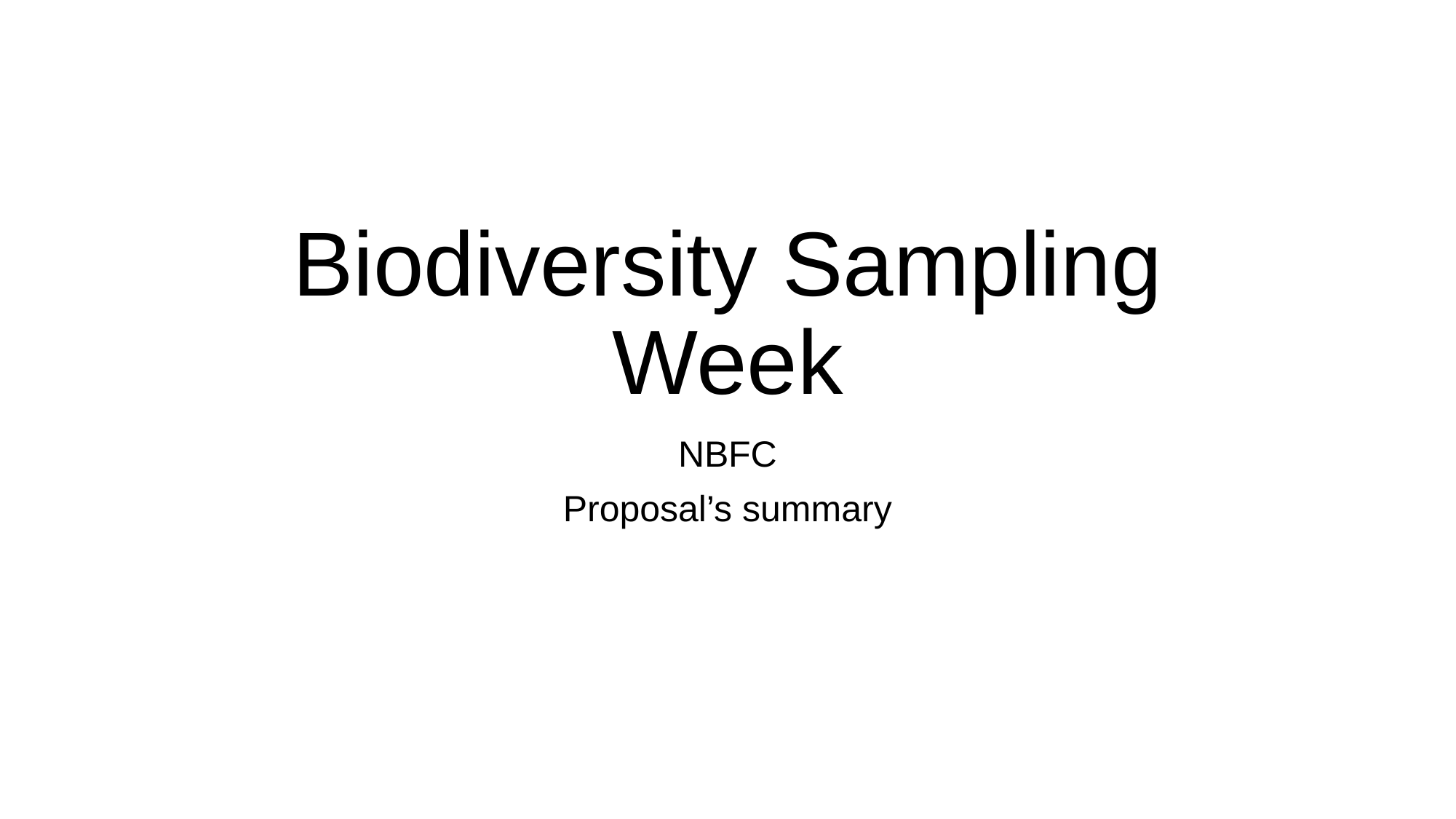

# Biodiversity Sampling Week
NBFC
Proposal’s summary